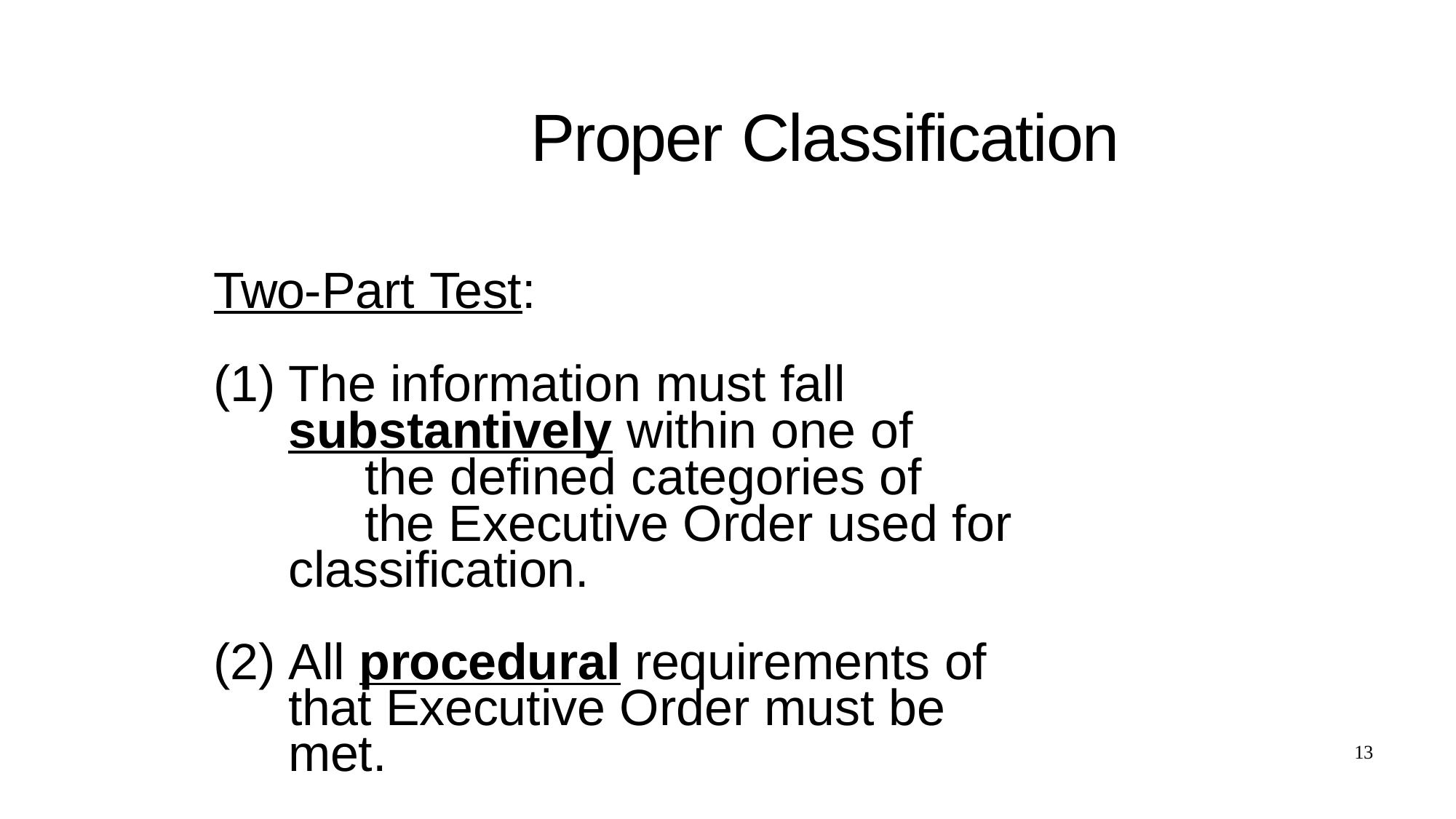

# Proper Classification
Two-Part Test:
The information must fall substantively within one of	the defined categories of	the Executive Order used for classification.
All procedural requirements of	that Executive Order must be met.
13